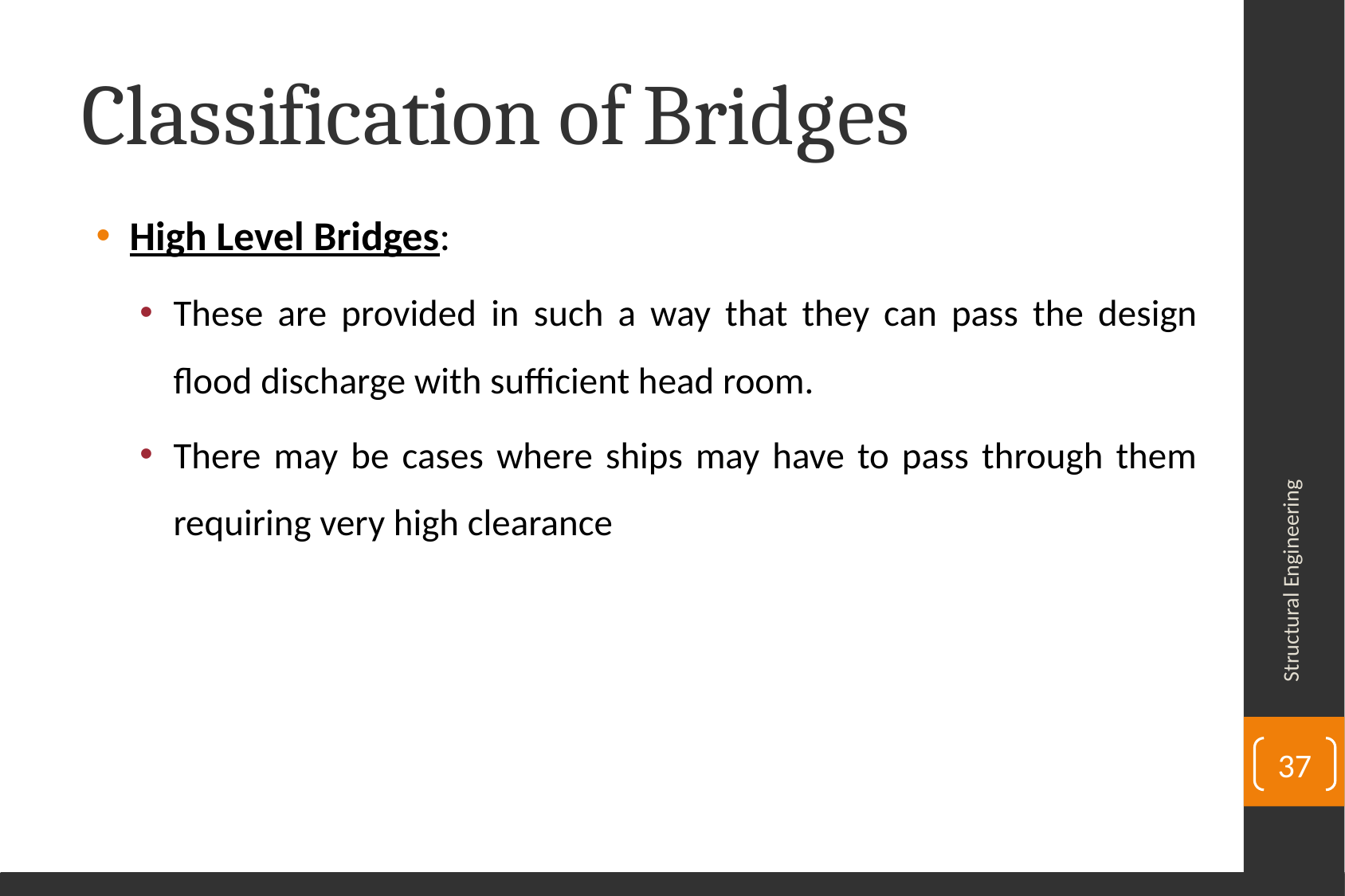

# Classification of Bridges
High Level Bridges:
These are provided in such a way that they can pass the design flood discharge with sufficient head room.
There may be cases where ships may have to pass through them requiring very high clearance

Structural Engineering
37

Department of Civil Engineering, University of Sargodha, Sargodha